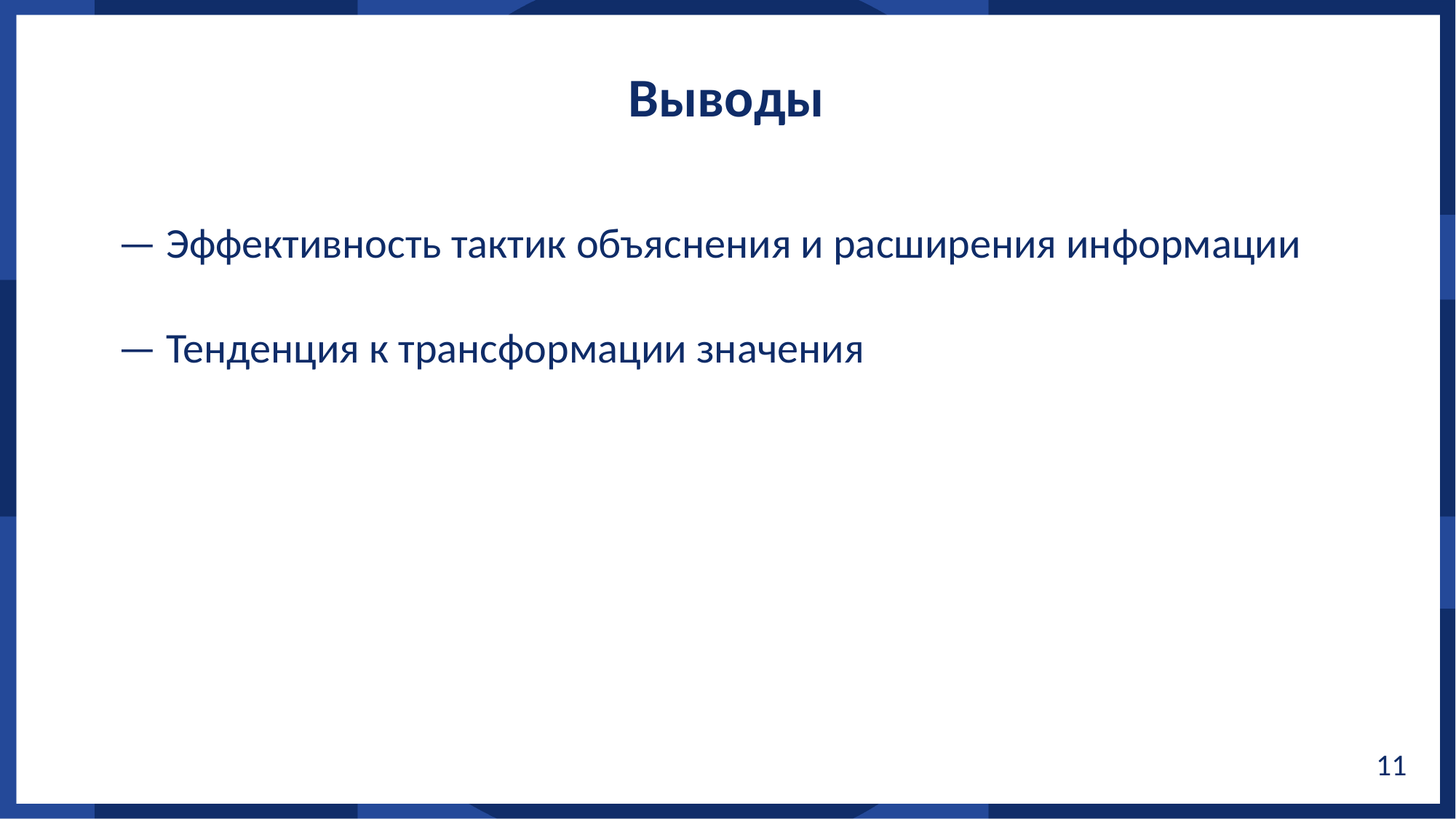

Выводы
— Эффективность тактик объяснения и расширения информации
— Тенденция к трансформации значения
11